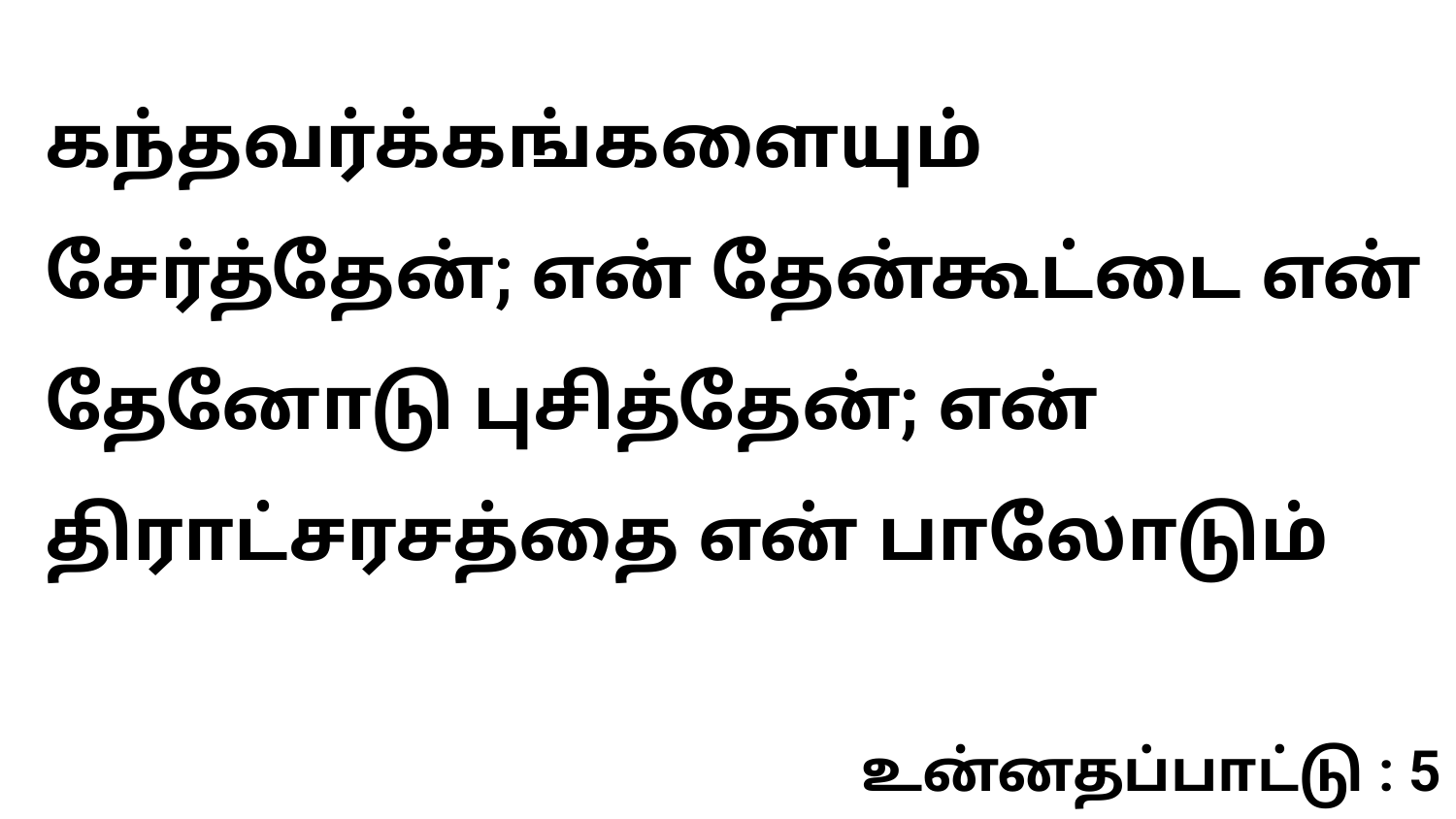

கந்தவர்க்கங்களையும் சேர்த்தேன்; என் தேன்கூட்டை என் தேனோடு புசித்தேன்; என் திராட்சரசத்தை என் பாலோடும்
உன்னதப்பாட்டு : 5